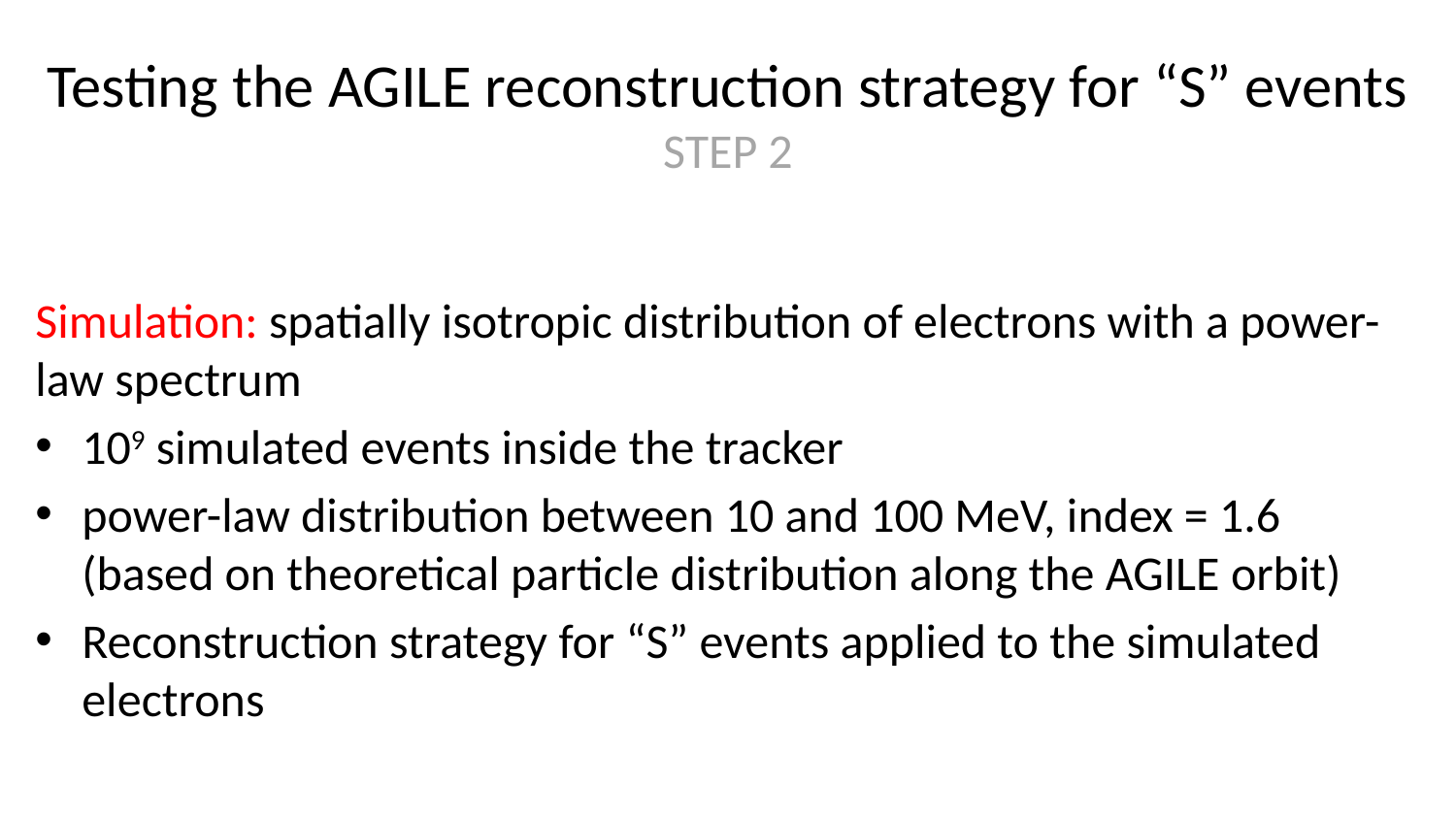

# Testing the AGILE reconstruction strategy for “S” events STEP 2
Simulation: spatially isotropic distribution of electrons with a power-law spectrum
109 simulated events inside the tracker
power-law distribution between 10 and 100 MeV, index = 1.6 (based on theoretical particle distribution along the AGILE orbit)
Reconstruction strategy for “S” events applied to the simulated electrons